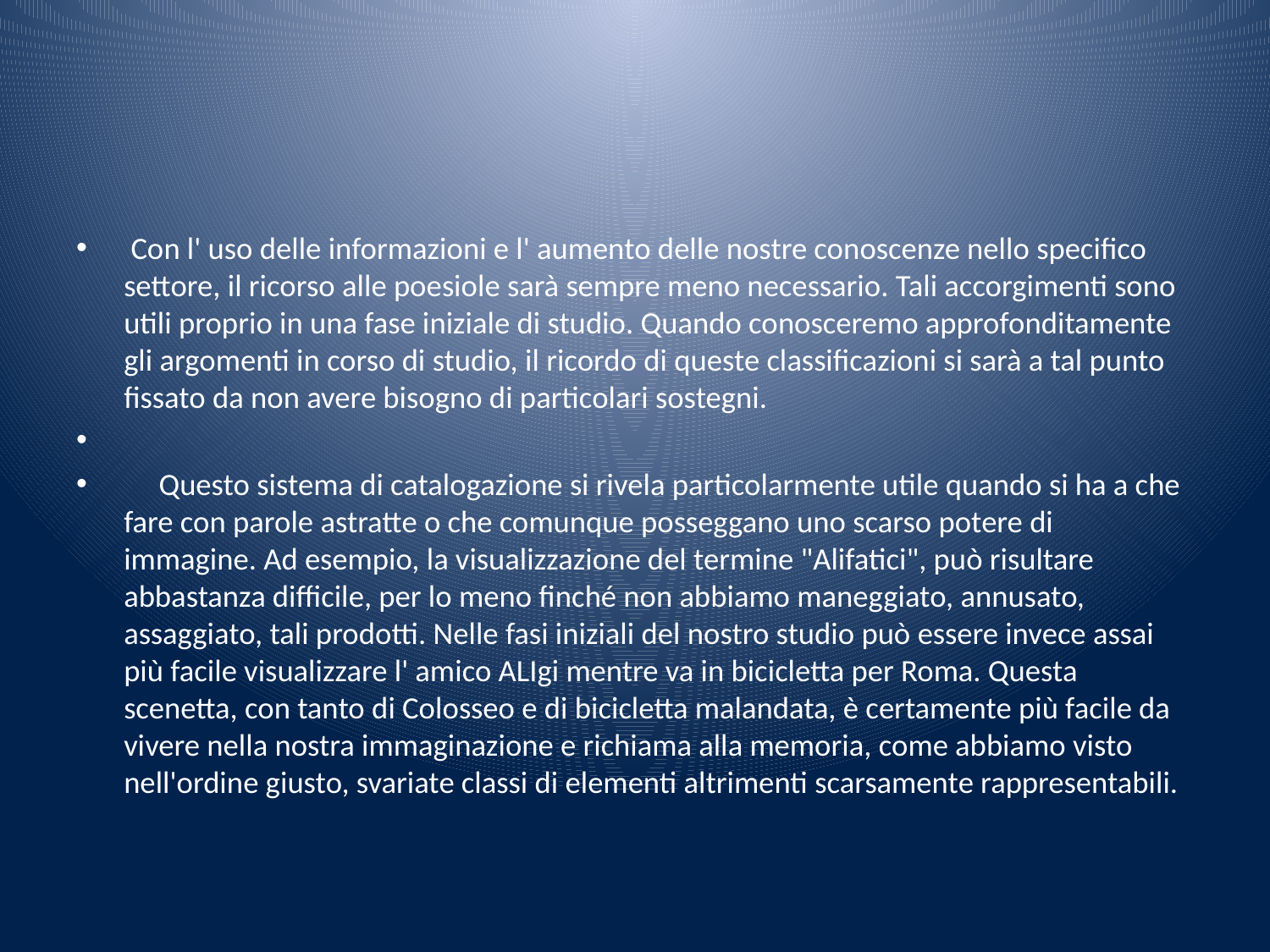

#
 Con l' uso delle informazioni e l' aumento delle nostre conoscenze nello specifico settore, il ricorso alle poesiole sarà sempre meno necessario. Tali accorgimenti sono utili proprio in una fase iniziale di studio. Quando conosceremo approfonditamente gli argomenti in corso di studio, il ricordo di queste classificazioni si sarà a tal punto fissato da non avere bisogno di particolari sostegni.

     Questo sistema di catalogazione si rivela particolarmente utile quando si ha a che fare con parole astratte o che comunque posseggano uno scarso potere di immagine. Ad esempio, la visualizzazione del termine "Alifatici", può risultare abbastanza difficile, per lo meno finché non abbiamo maneggiato, annusato, assaggiato, tali prodotti. Nelle fasi iniziali del nostro studio può essere invece assai più facile visualizzare l' amico ALIgi mentre va in bicicletta per Roma. Questa scenetta, con tanto di Colosseo e di bicicletta malandata, è certamente più facile da vivere nella nostra immaginazione e richiama alla memoria, come abbiamo visto nell'ordine giusto, svariate classi di elementi altrimenti scarsamente rappresentabili.